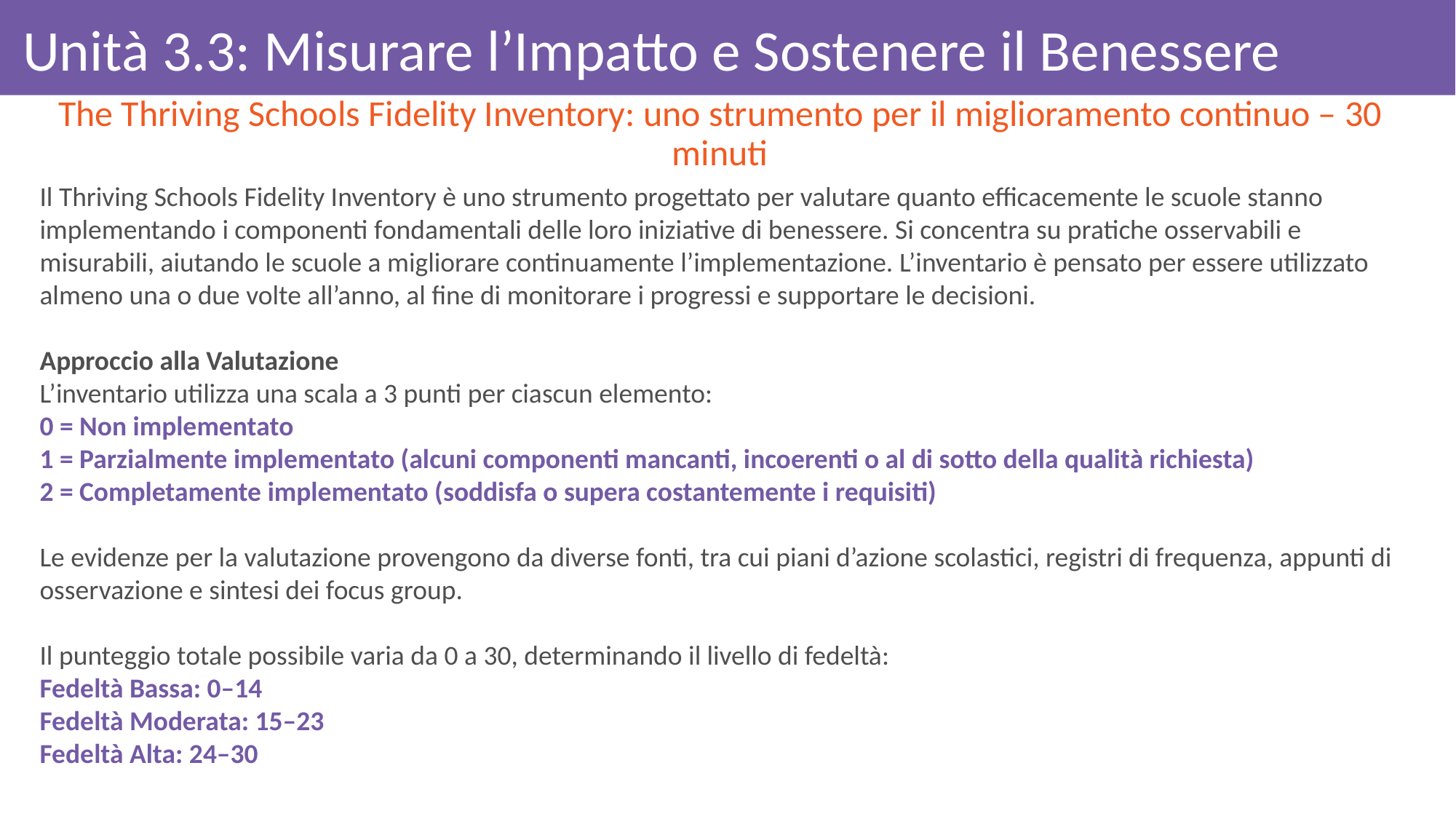

# Unità 3.3: Misurare l’Impatto e Sostenere il Benessere
The Thriving Schools Fidelity Inventory: uno strumento per il miglioramento continuo – 30 minuti
Il Thriving Schools Fidelity Inventory è uno strumento progettato per valutare quanto efficacemente le scuole stanno implementando i componenti fondamentali delle loro iniziative di benessere. Si concentra su pratiche osservabili e misurabili, aiutando le scuole a migliorare continuamente l’implementazione. L’inventario è pensato per essere utilizzato almeno una o due volte all’anno, al fine di monitorare i progressi e supportare le decisioni.

Approccio alla Valutazione
L’inventario utilizza una scala a 3 punti per ciascun elemento:
0 = Non implementato
1 = Parzialmente implementato (alcuni componenti mancanti, incoerenti o al di sotto della qualità richiesta)
2 = Completamente implementato (soddisfa o supera costantemente i requisiti)

Le evidenze per la valutazione provengono da diverse fonti, tra cui piani d’azione scolastici, registri di frequenza, appunti di osservazione e sintesi dei focus group.

Il punteggio totale possibile varia da 0 a 30, determinando il livello di fedeltà:
Fedeltà Bassa: 0–14
Fedeltà Moderata: 15–23
Fedeltà Alta: 24–30